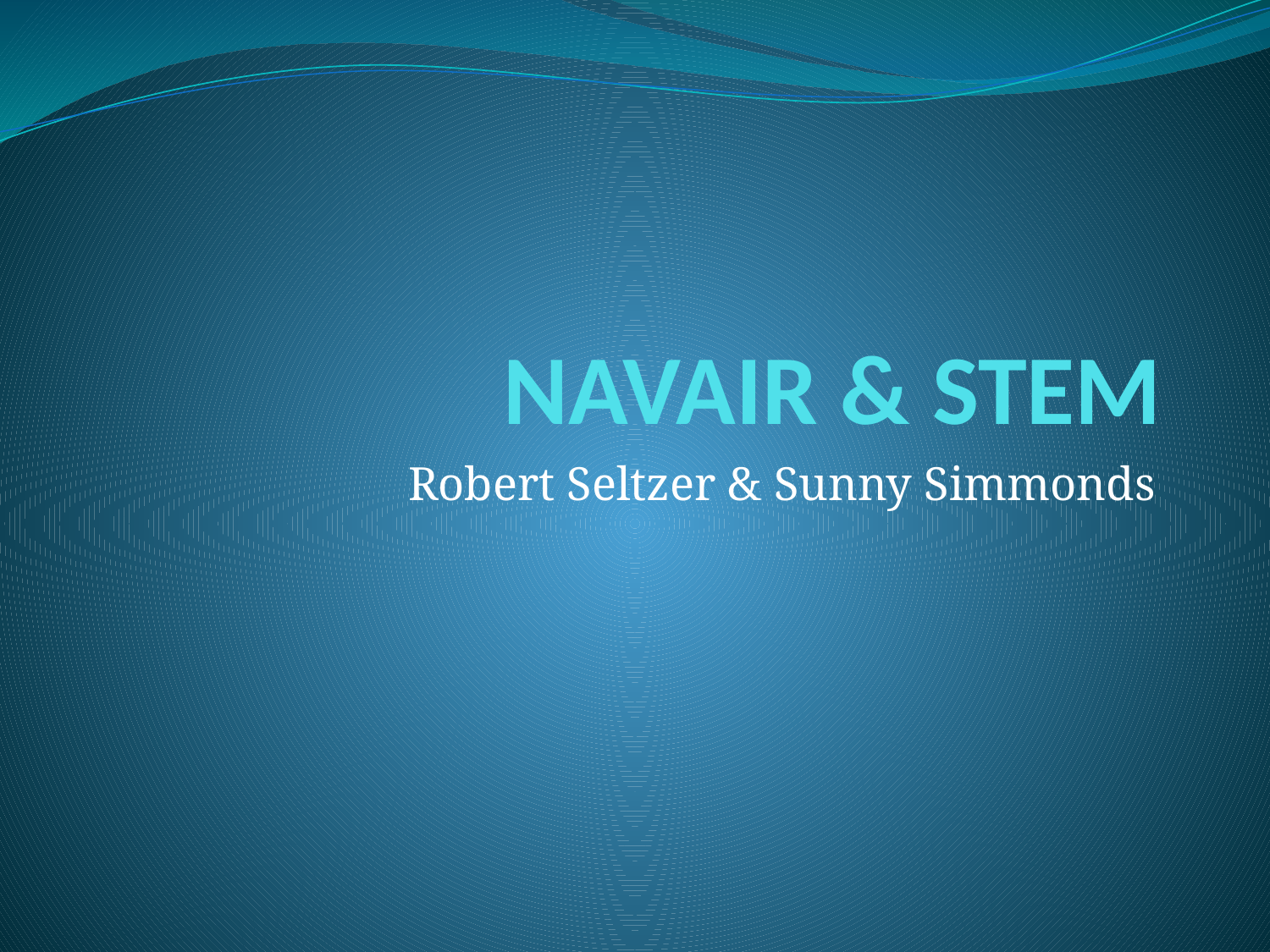

# NAVAIR & STEM
Robert Seltzer & Sunny Simmonds